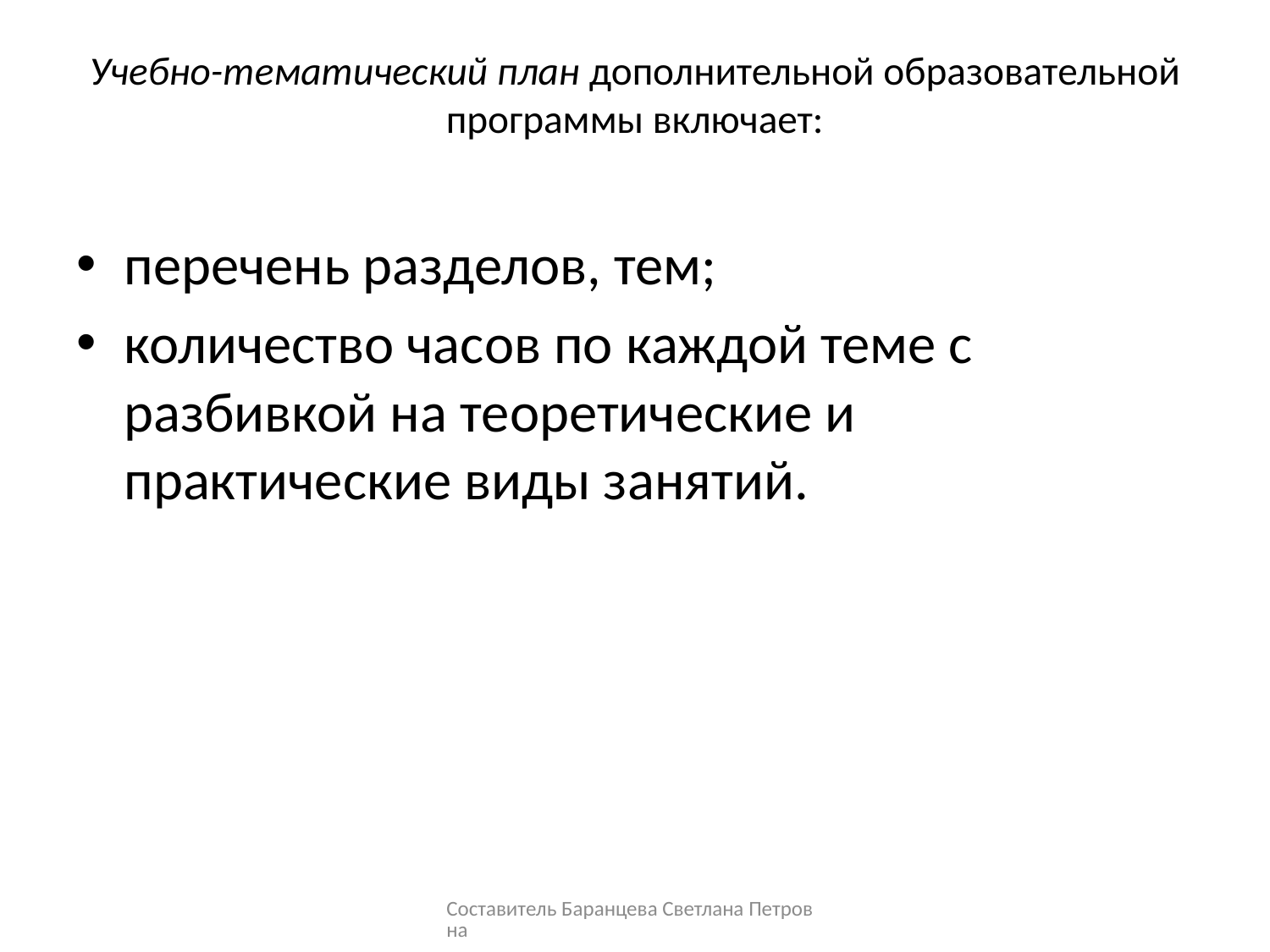

# Учебно-тематический план дополнительной образовательной программы включает:
перечень разделов, тем;
количество часов по каждой теме с разбивкой на теоретические и практические виды занятий.

Составитель Баранцева Светлана Петровна